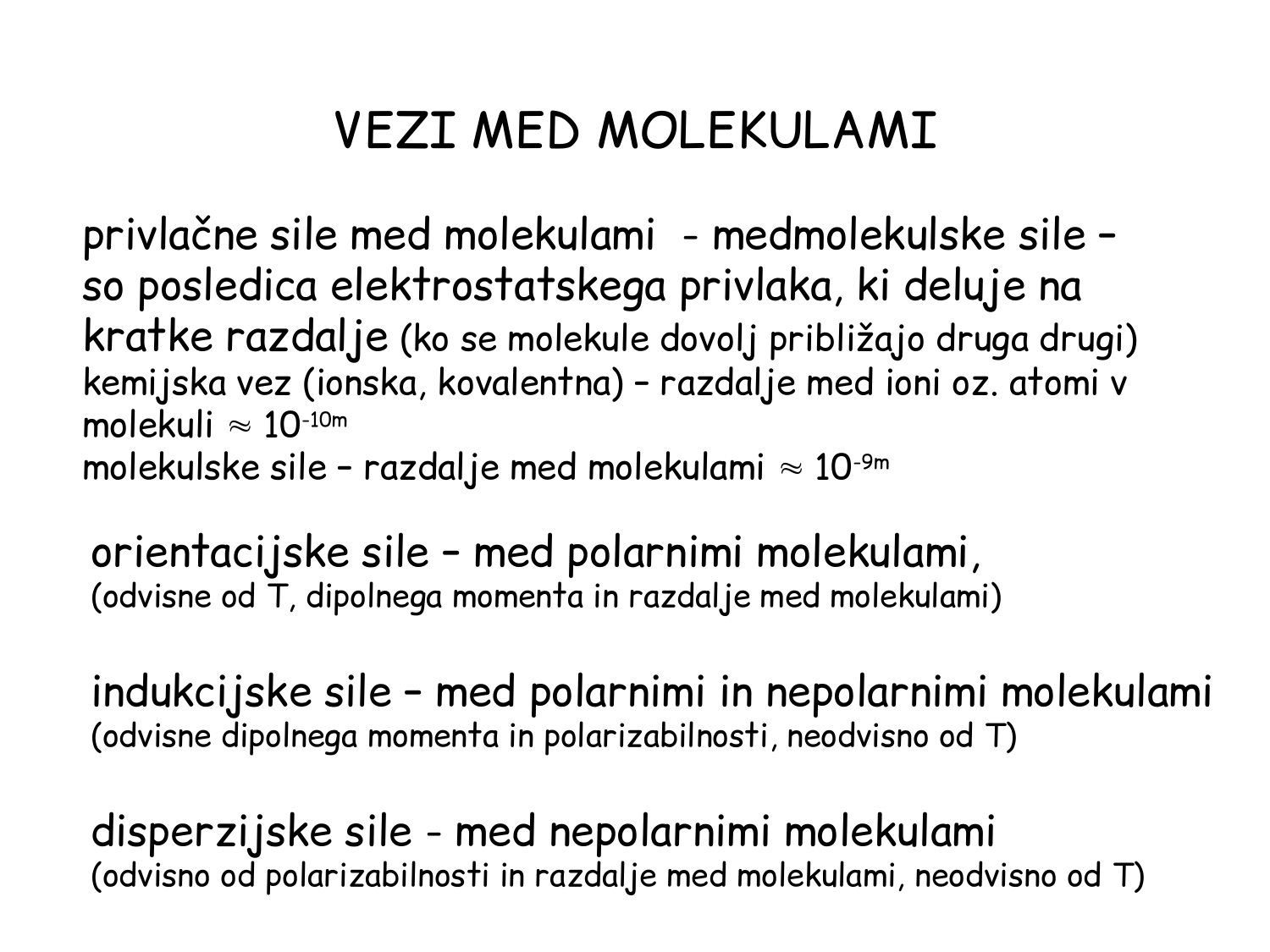

# VEZI MED MOLEKULAMI
privlačne sile med molekulami  - medmolekulske sile –
so posledica elektrostatskega privlaka, ki deluje na kratke razdalje (ko se molekule dovolj približajo druga drugi)
kemijska vez (ionska, kovalentna) – razdalje med ioni oz. atomi v molekuli ≈ 10-10m
molekulske sile – razdalje med molekulami ≈ 10-9m

orientacijske sile – med polarnimi molekulami,
(odvisne od T, dipolnega momenta in razdalje med molekulami)

indukcijske sile – med polarnimi in nepolarnimi molekulami
(odvisne dipolnega momenta in polarizabilnosti, neodvisno od T)

disperzijske sile - med nepolarnimi molekulami
(odvisno od polarizabilnosti in razdalje med molekulami, neodvisno od T)